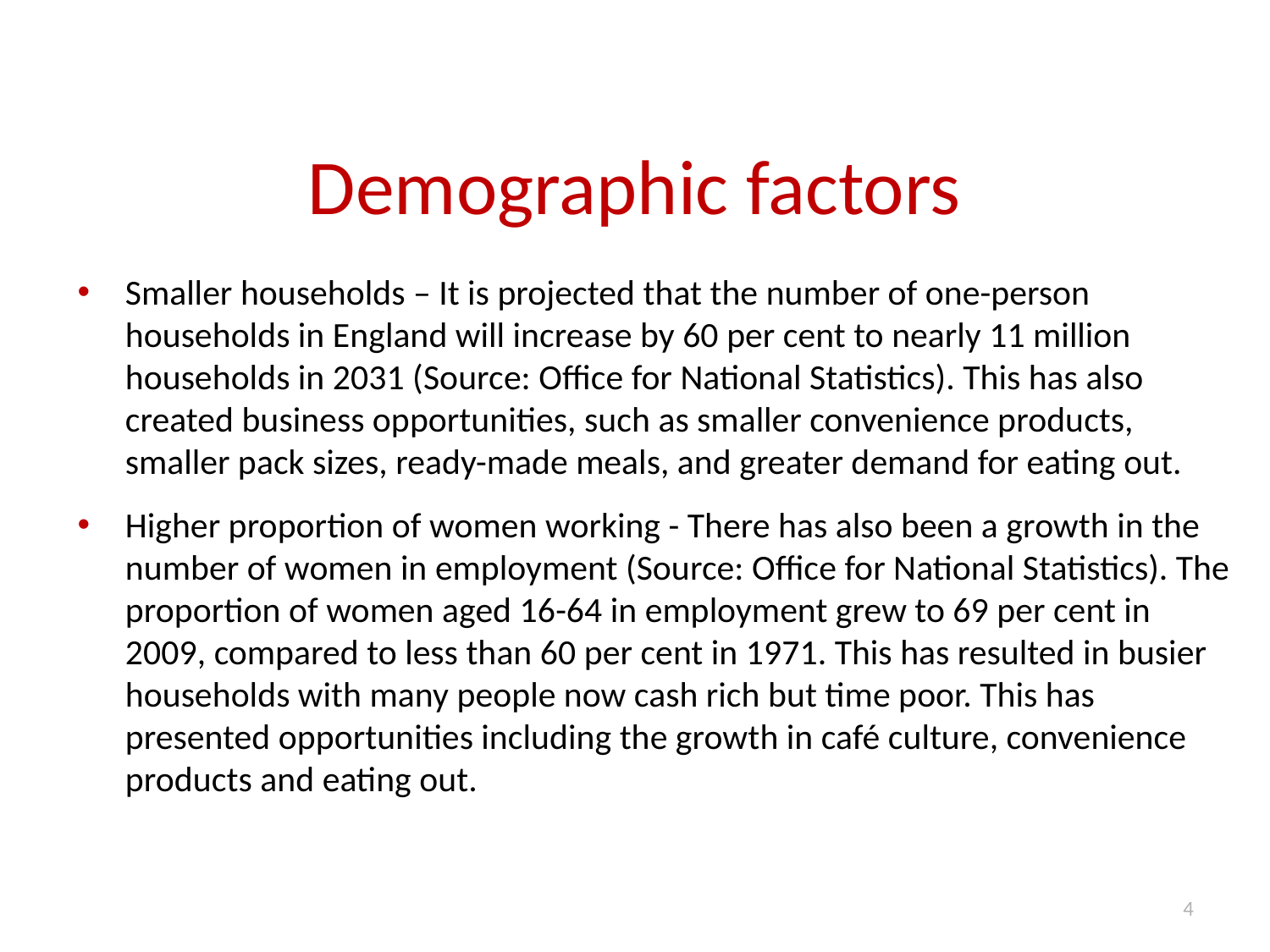

# Demographic factors

Smaller households – It is projected that the number of one-person households in England will increase by 60 per cent to nearly 11 million households in 2031 (Source: Office for National Statistics). This has also created business opportunities, such as smaller convenience products, smaller pack sizes, ready-made meals, and greater demand for eating out.
Higher proportion of women working - There has also been a growth in the number of women in employment (Source: Office for National Statistics). The proportion of women aged 16-64 in employment grew to 69 per cent in 2009, compared to less than 60 per cent in 1971. This has resulted in busier households with many people now cash rich but time poor. This has presented opportunities including the growth in café culture, convenience products and eating out.

4